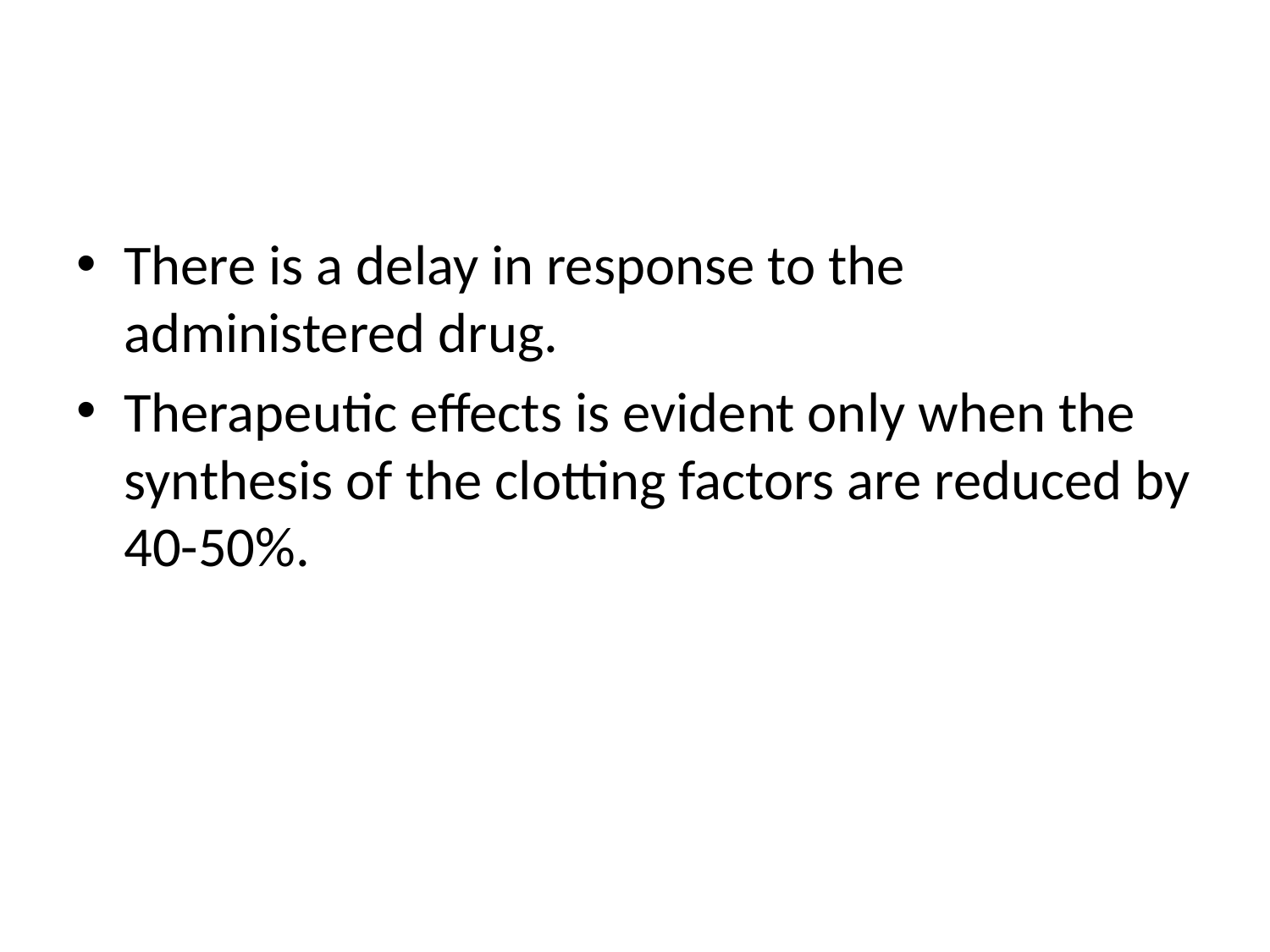

#
There is a delay in response to the administered drug.
Therapeutic effects is evident only when the synthesis of the clotting factors are reduced by 40-50%.